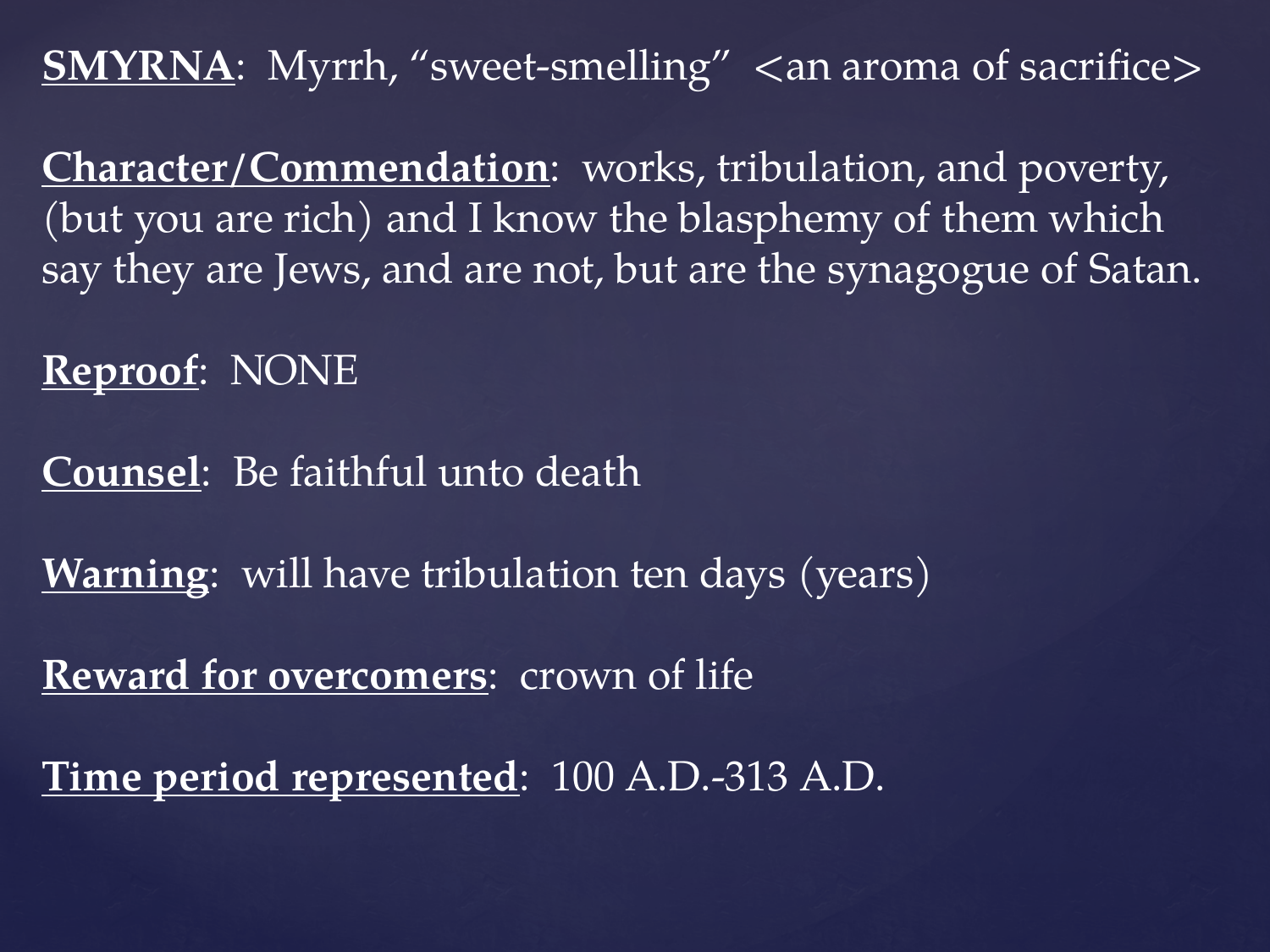

SMYRNA:  Myrrh, “sweet-smelling”  <an aroma of sacrifice>

Character/Commendation:  works, tribulation, and poverty, (but you are rich) and I know the blasphemy of them which say they are Jews, and are not, but are the synagogue of Satan.

Reproof:  NONE

Counsel:  Be faithful unto death

Warning:  will have tribulation ten days (years)

Reward for overcomers:  crown of life

Time period represented:  100 A.D.-313 A.D.